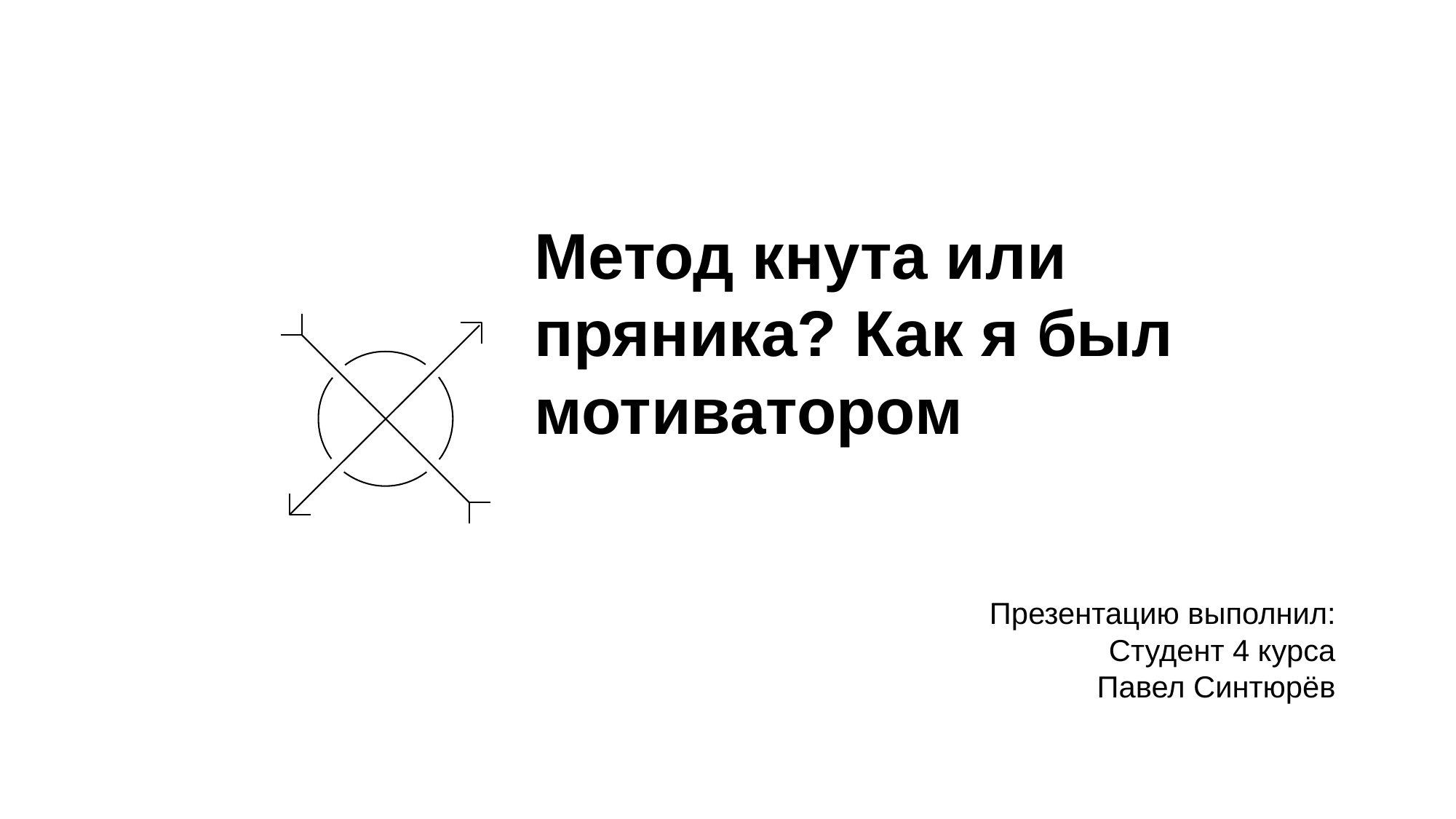

Метод кнута или пряника? Как я был мотиватором

Презентацию выполнил:
Студент 4 курса
Павел Синтюрёв